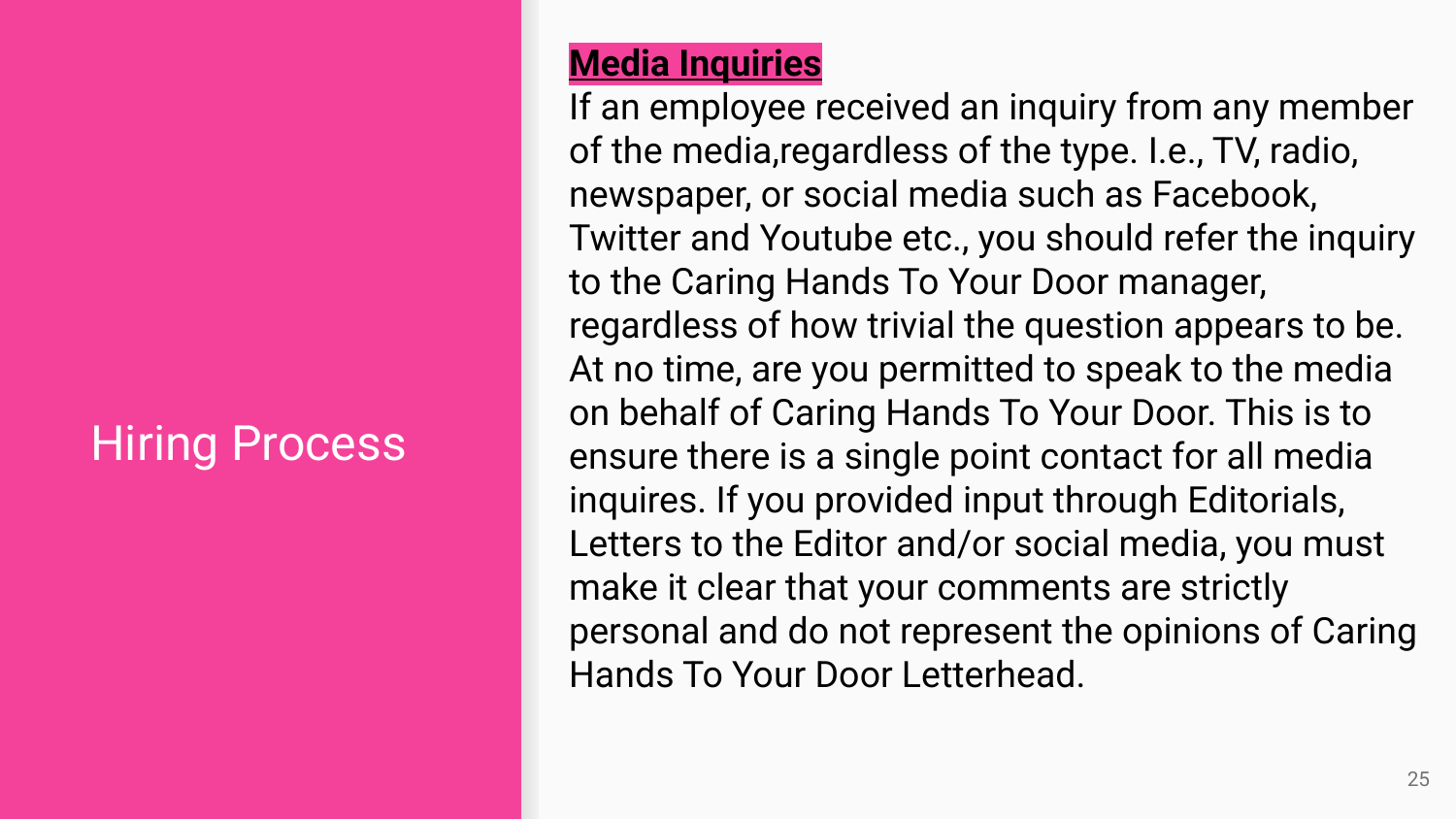

Media Inquiries
If an employee received an inquiry from any member of the media,regardless of the type. I.e., TV, radio, newspaper, or social media such as Facebook, Twitter and Youtube etc., you should refer the inquiry to the Caring Hands To Your Door manager, regardless of how trivial the question appears to be. At no time, are you permitted to speak to the media on behalf of Caring Hands To Your Door. This is to ensure there is a single point contact for all media inquires. If you provided input through Editorials, Letters to the Editor and/or social media, you must make it clear that your comments are strictly personal and do not represent the opinions of Caring Hands To Your Door Letterhead.
# Hiring Process
25